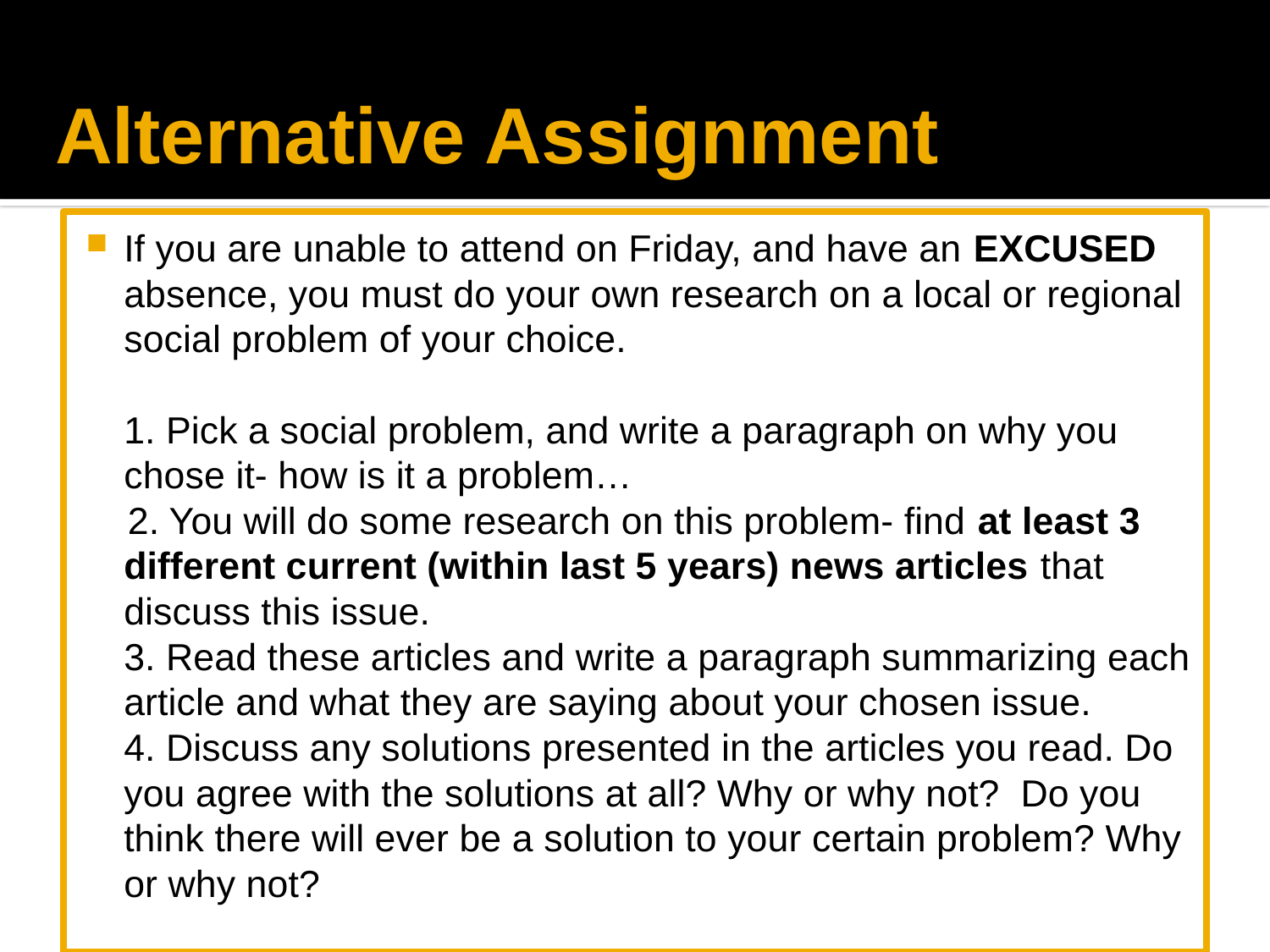

# Alternative Assignment
If you are unable to attend on Friday, and have an EXCUSED absence, you must do your own research on a local or regional social problem of your choice.
1. Pick a social problem, and write a paragraph on why you chose it- how is it a problem…
    2. You will do some research on this problem- find at least 3 different current (within last 5 years) news articles that discuss this issue.
3. Read these articles and write a paragraph summarizing each article and what they are saying about your chosen issue.
4. Discuss any solutions presented in the articles you read. Do you agree with the solutions at all? Why or why not?  Do you think there will ever be a solution to your certain problem? Why or why not?